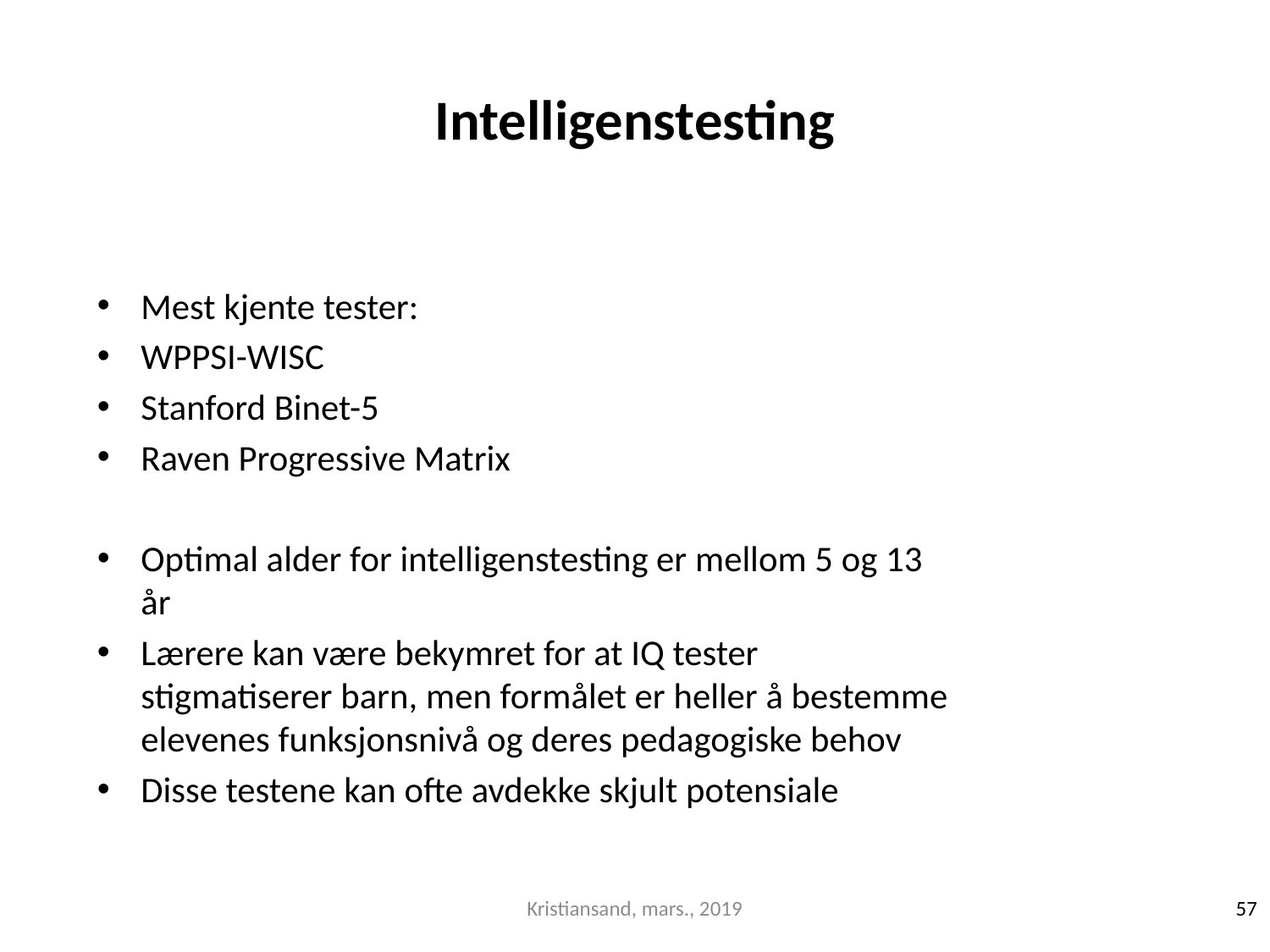

# Intelligenstesting

Mest kjente tester:
WPPSI-WISC
Stanford Binet-5
Raven Progressive Matrix

Optimal alder for intelligenstesting er mellom 5 og 13 år
Lærere kan være bekymret for at IQ tester stigmatiserer barn, men formålet er heller å bestemme elevenes funksjonsnivå og deres pedagogiske behov
Disse testene kan ofte avdekke skjult potensiale

Kristiansand, mars., 2019
57